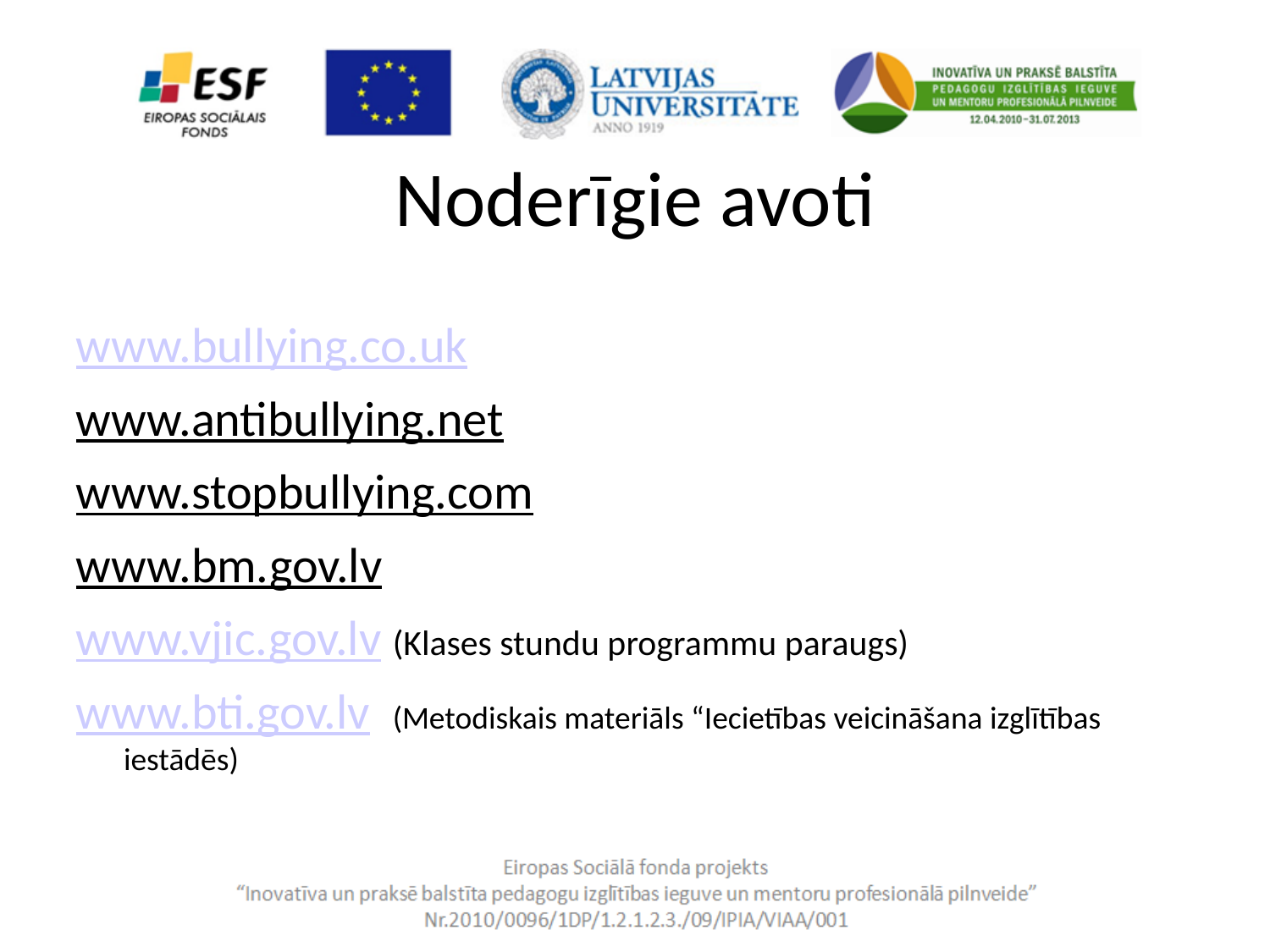

# Noderīgie avoti
www.bullying.co.uk
www.antibullying.net
www.stopbullying.com
www.bm.gov.lv
www.vjic.gov.lv (Klases stundu programmu paraugs)
www.bti.gov.lv  (Metodiskais materiāls “Iecietības veicināšana izglītības iestādēs)